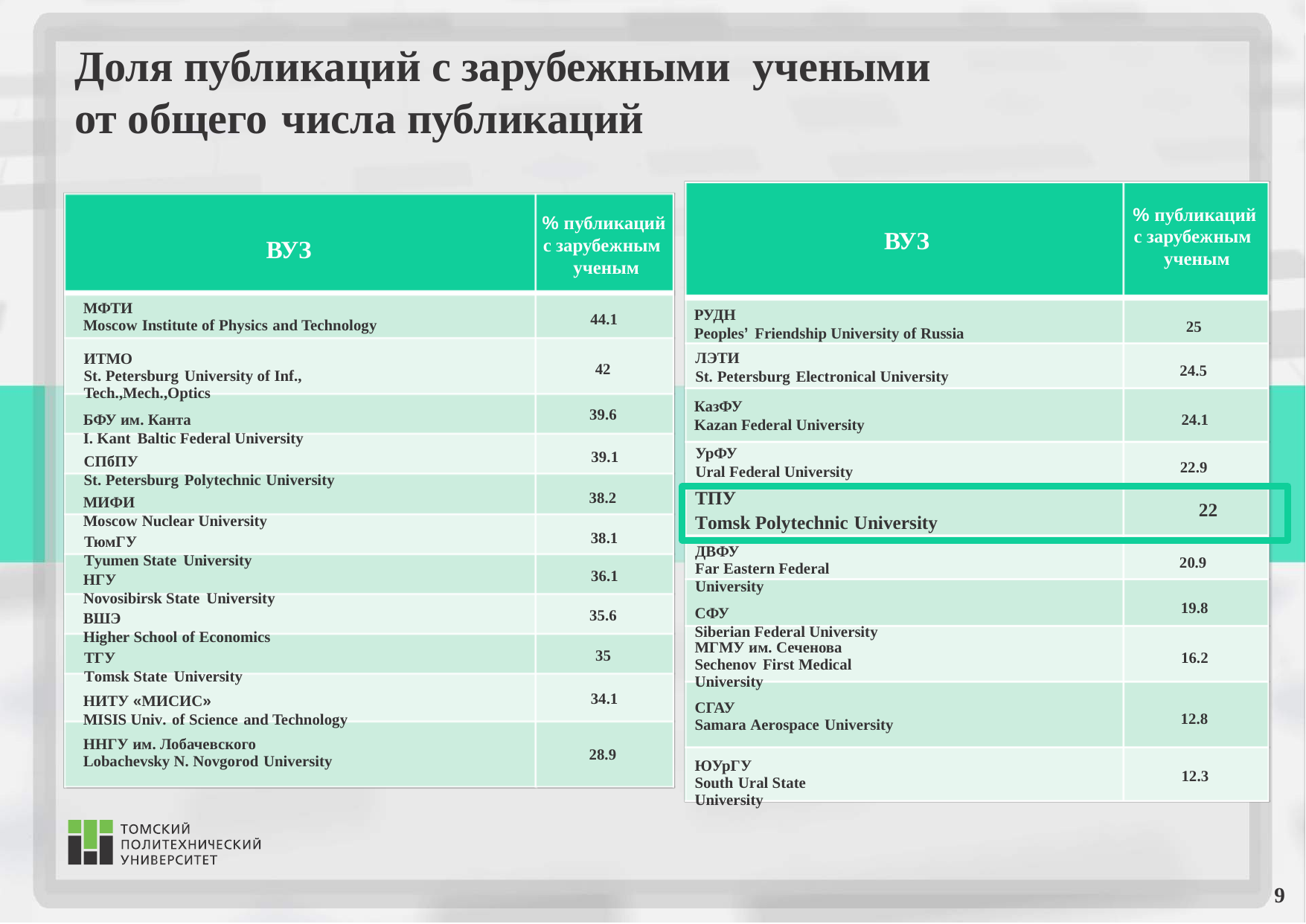

Доля публикаций с зарубежными
учеными
от общего числа
публикаций

% публикаций
с зарубежным ученым
% публикаций
с зарубежным ученым
ВУЗ
ВУЗ
МФТИ
Moscow Institute of Physics and Technology
РУДН
Peoples’ Friendship University of Russia
ЛЭТИ
St. Petersburg Electronical University
КазФУ
Kazan Federal University
УрФУ
Ural Federal University
44.1
25
ИТМО
St. Petersburg University of Inf., Tech.,Mech.,Optics
БФУ им. Канта
I. Kant Baltic Federal University
СПбПУ
St. Petersburg Polytechnic University
МИФИ
Moscow Nuclear University
ТюмГУ
Tyumen State University
НГУ
Novosibirsk State University
ВШЭ
Higher School of Economics
ТГУ
Tomsk State University
НИТУ «МИСИС»
MISIS Univ. of Science and Technology
42
24.5
39.6
24.1
39.1
22.9

ТПУ                                                                                                   22
Tomsk Polytechnic University
38.2
38.1
ДВФУ
Far Eastern Federal University
СФУ
Siberian Federal University
20.9
36.1
19.8
35.6
МГМУ им. Сеченова
Sechenov First Medical University
35
16.2
34.1
СГАУ
Samara Aerospace University
12.8
ННГУ им. Лобачевского
Lobachevsky N. Novgorod University
28.9
ЮУрГУ
South Ural State University
12.3

9